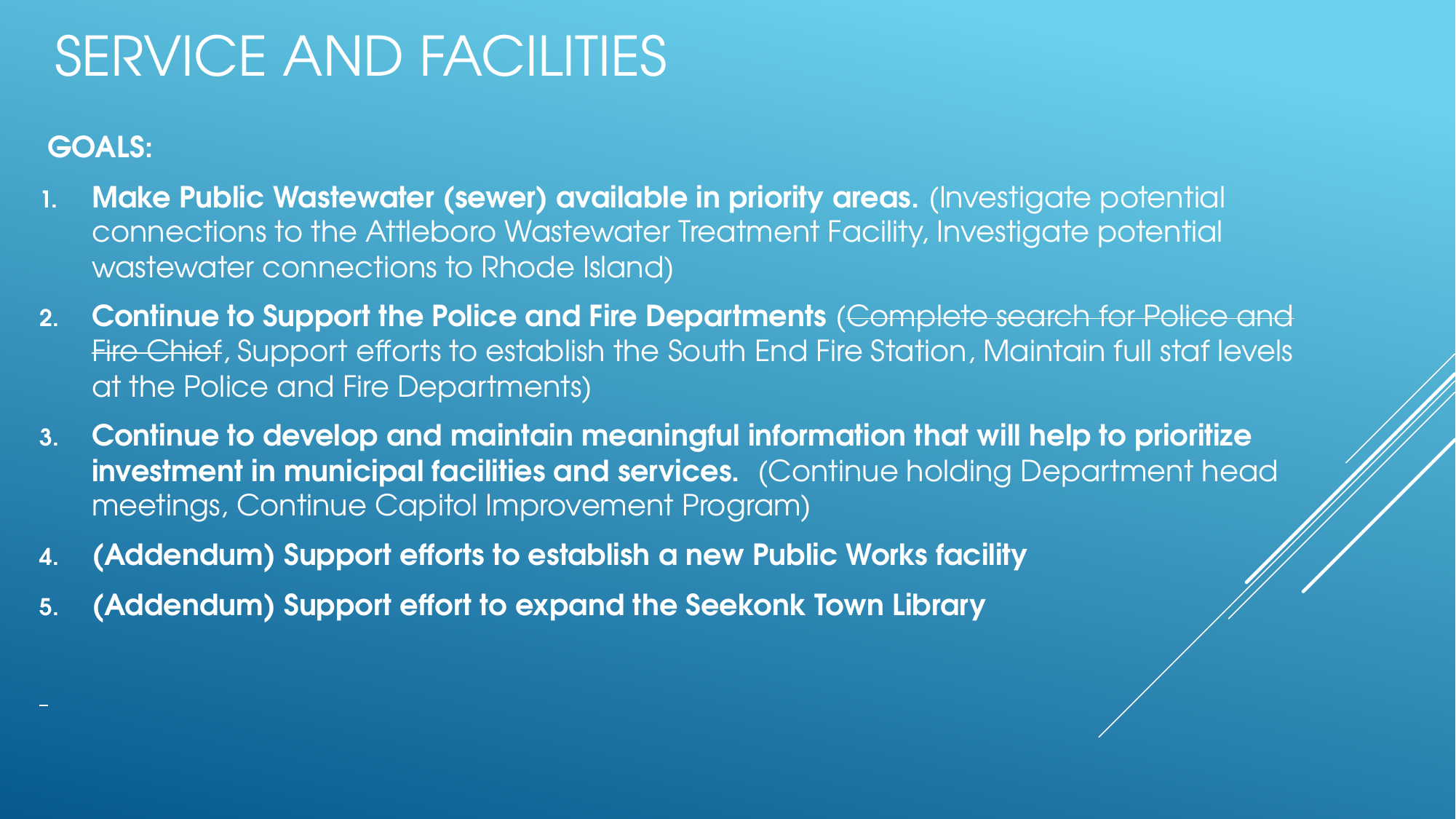

# service and facilities
 GOALS:
Make Public Wastewater (sewer) available in priority areas. (Investigate potential connections to the Attleboro Wastewater Treatment Facility, Investigate potential wastewater connections to Rhode Island)
Continue to Support the Police and Fire Departments (Complete search for Police and Fire Chief, Support efforts to establish the South End Fire Station, Maintain full staf levels at the Police and Fire Departments)
Continue to develop and maintain meaningful information that will help to prioritize investment in municipal facilities and services.  (Continue holding Department head meetings, Continue Capitol Improvement Program)
(Addendum) Support efforts to establish a new Public Works facility
(Addendum) Support effort to expand the Seekonk Town Library